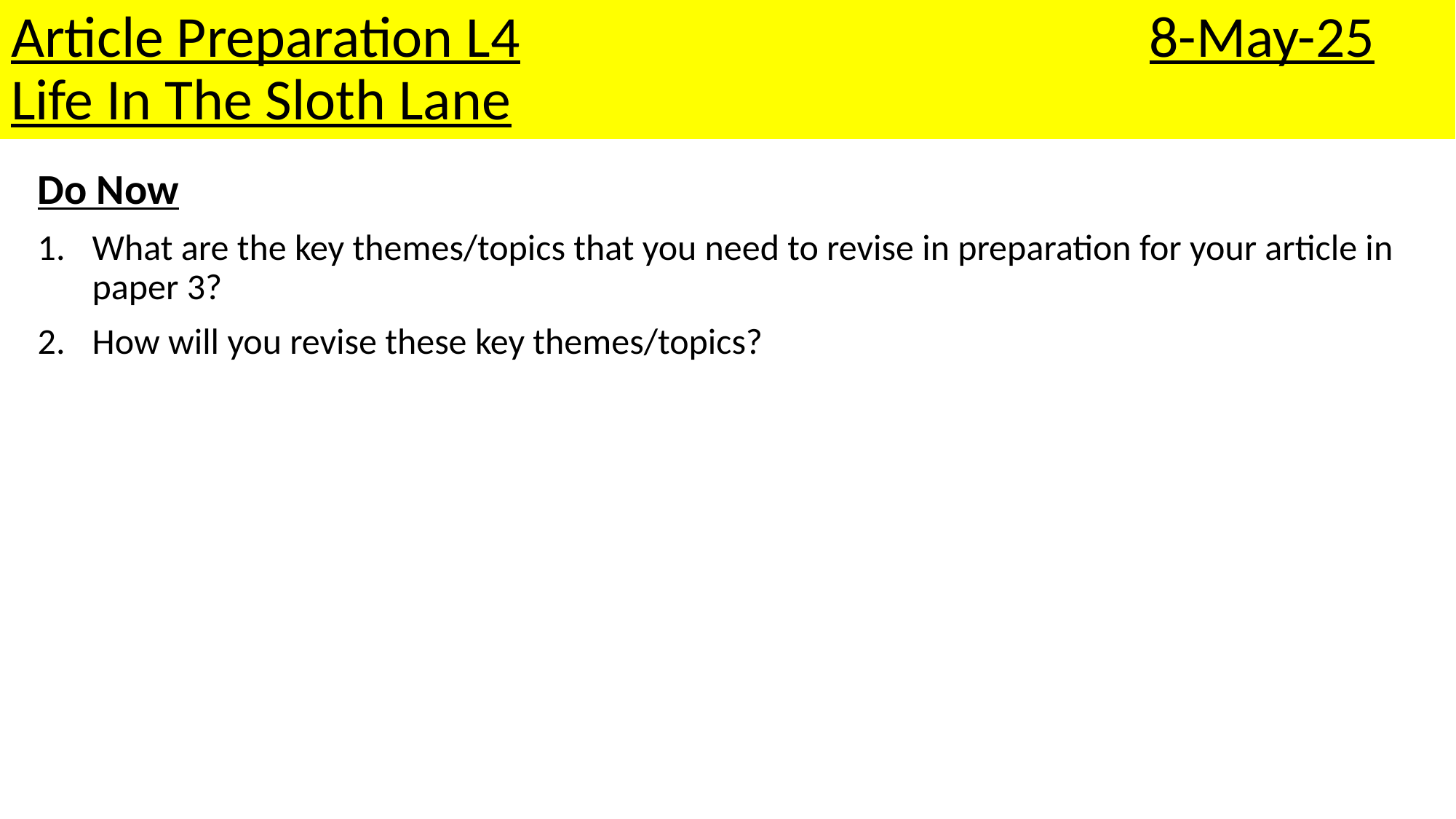

# Article Preparation L4                                                8-May-25 Life In The Sloth Lane
Do Now
What are the key themes/topics that you need to revise in preparation for your article in paper 3?
How will you revise these key themes/topics?